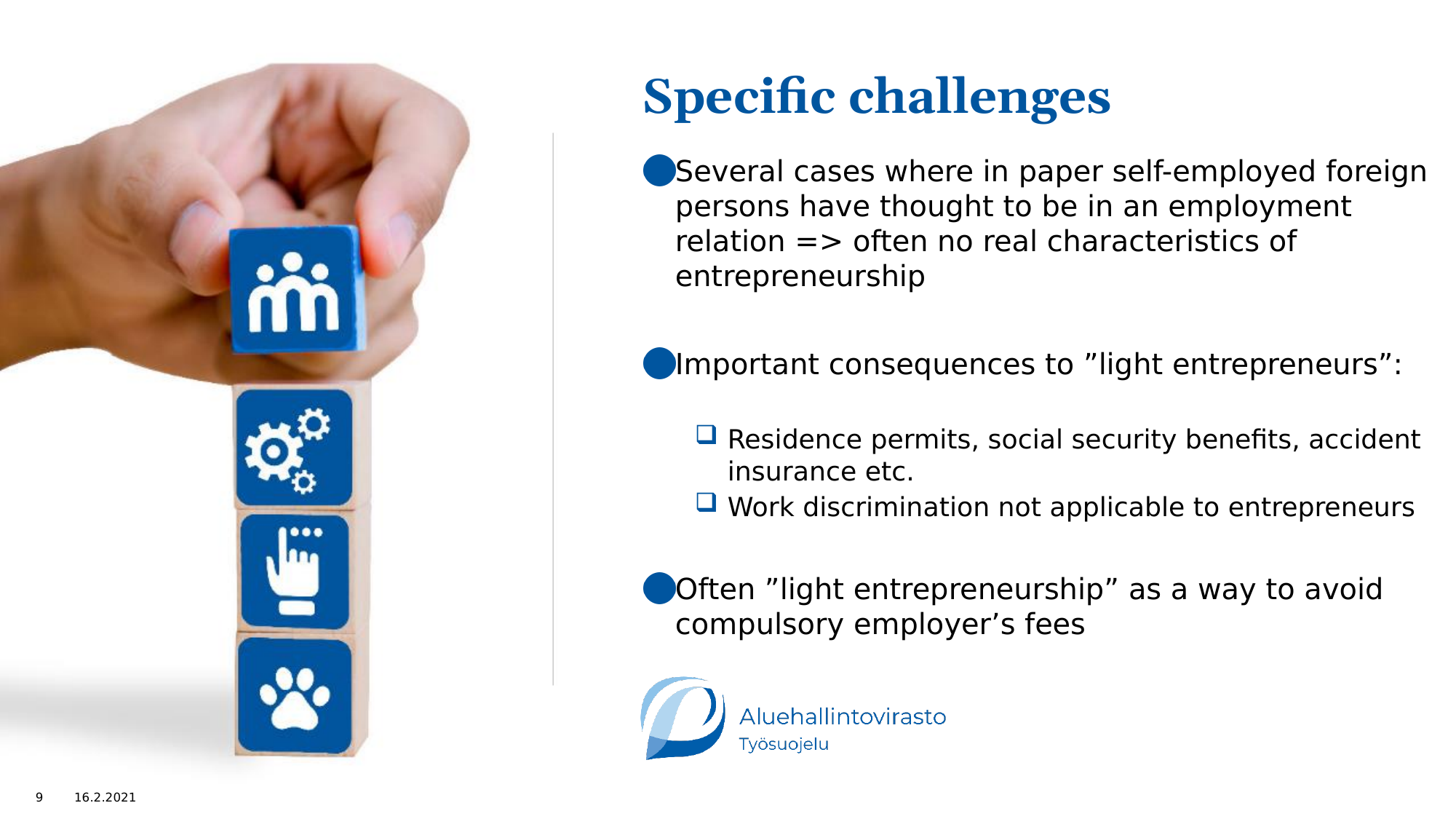

# Specific challenges
Several cases where in paper self-employed foreign persons have thought to be in an employment relation => often no real characteristics of entrepreneurship

Important consequences to ”light entrepreneurs”:

Residence permits, social security benefits, accident insurance etc.
Work discrimination not applicable to entrepreneurs

Often ”light entrepreneurship” as a way to avoid compulsory employer’s fees

9
16.2.2021